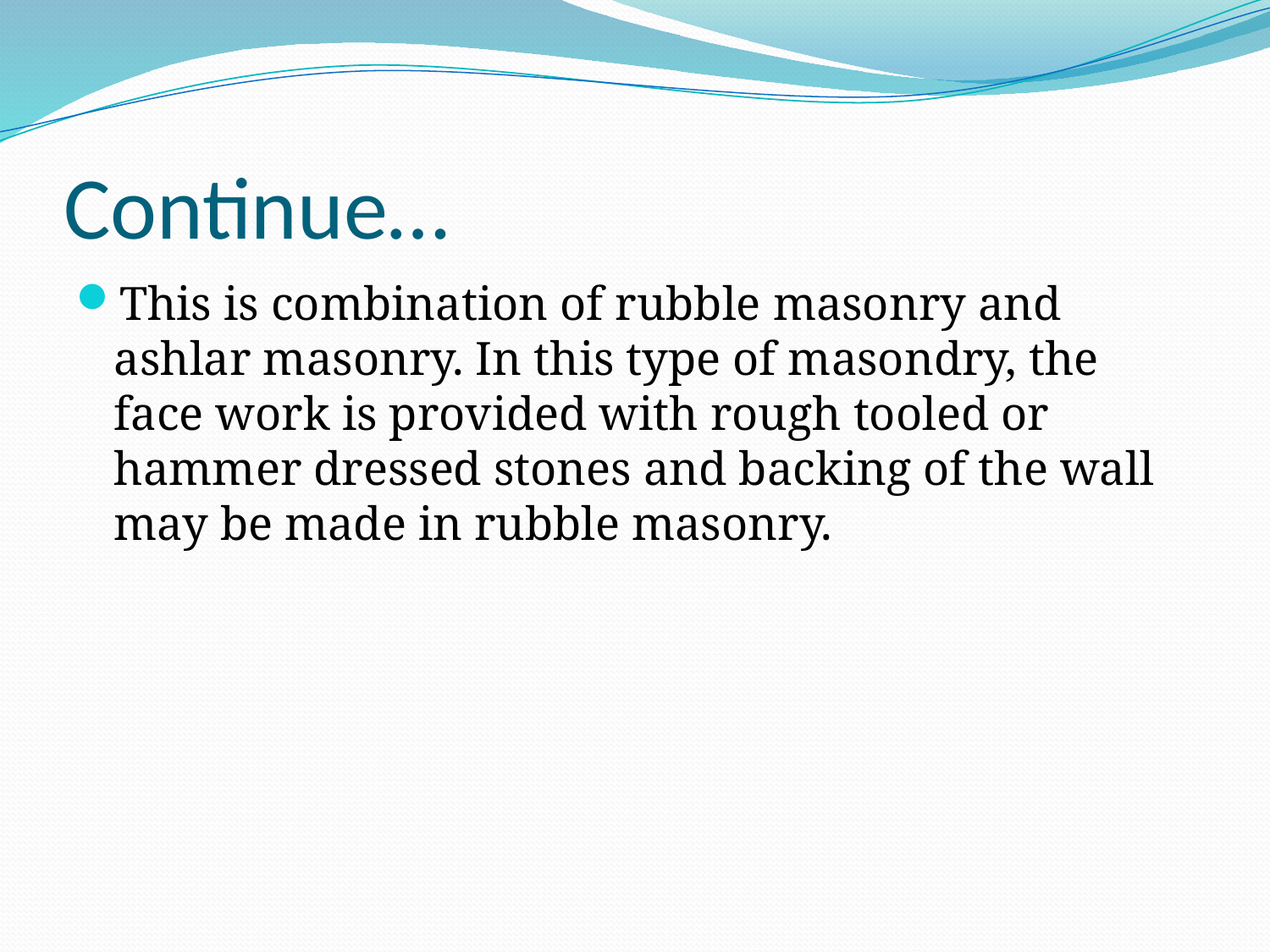

# Continue…
This is combination of rubble masonry and ashlar masonry. In this type of masondry, the face work is provided with rough tooled or hammer dressed stones and backing of the wall may be made in rubble masonry.